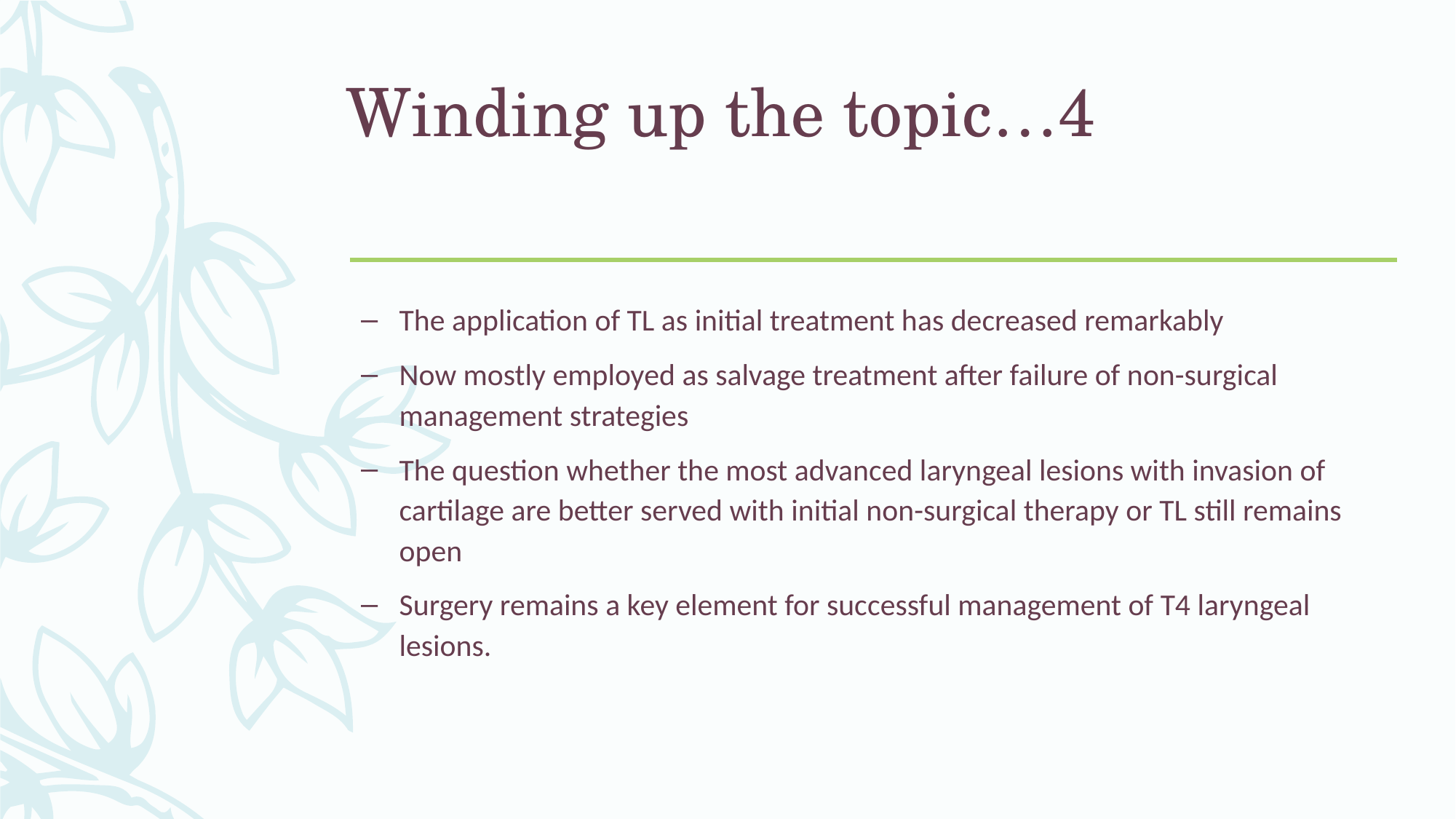

# Winding up the topic…4
The application of TL as initial treatment has decreased remarkably
Now mostly employed as salvage treatment after failure of non-surgical management strategies
The question whether the most advanced laryngeal lesions with invasion of cartilage are better served with initial non-surgical therapy or TL still remains open
Surgery remains a key element for successful management of T4 laryngeal lesions.